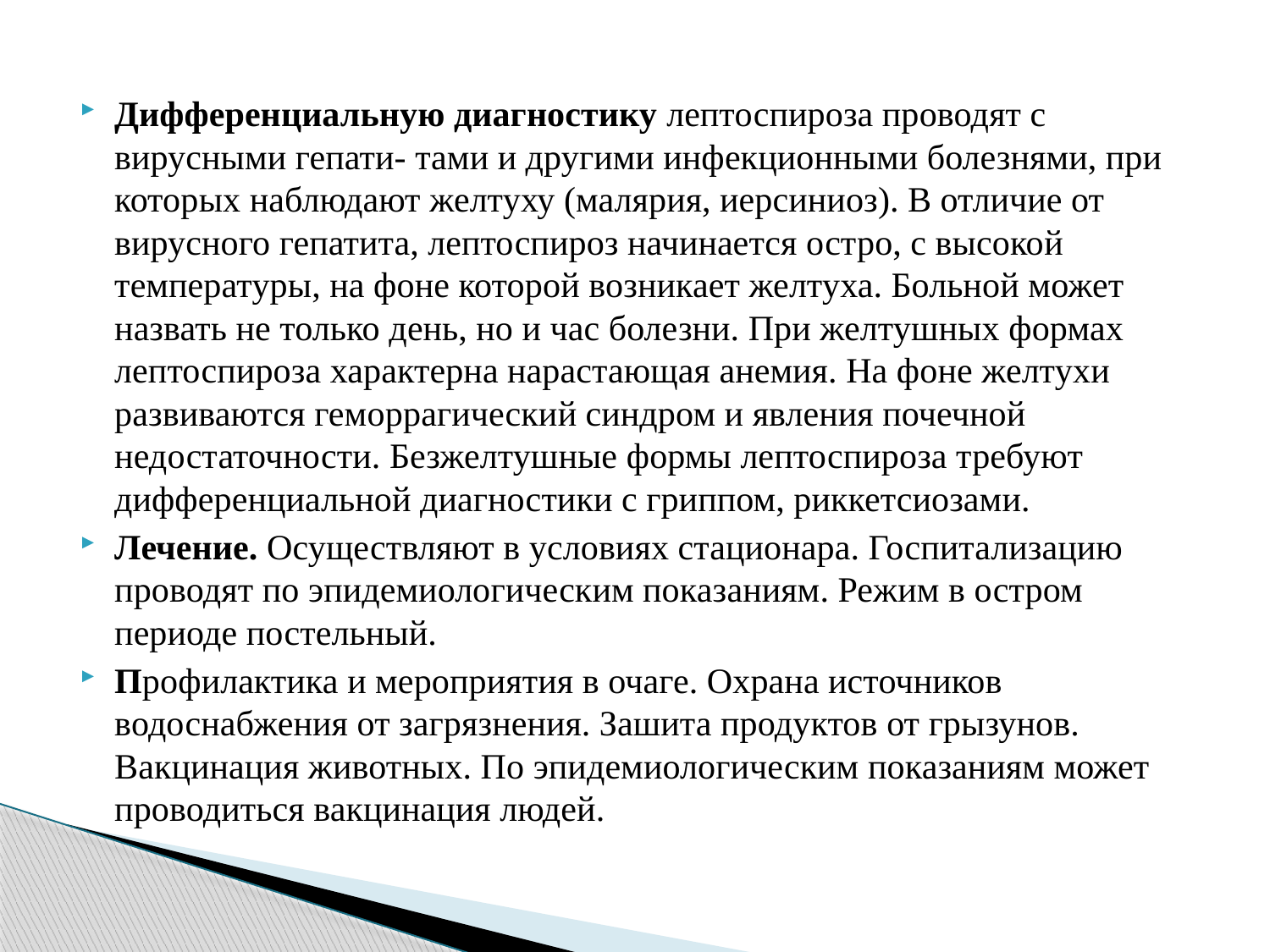

Дифференциальную диагностику лептоспироза проводят с вирусными гепати- тами и другими инфекционными болезнями, при которых наблюдают желтуху (малярия, иерсиниоз). В отличие от вирусного гепатита, лептоспироз начинается остро, с высокой температуры, на фоне которой возникает желтуха. Больной может назвать не только день, но и час болезни. При желтушных формах лептоспироза характерна нарастающая анемия. На фоне желтухи развиваются геморрагический синдром и явления почечной недостаточности. Безжелтушные формы лептоспироза требуют дифференциальной диагностики с гриппом, риккетсиозами.
Лечение. Осуществляют в условиях стационара. Госпитализацию проводят по эпидемиологическим показаниям. Режим в остром периоде постельный.
Профилактика и мероприятия в очаге. Охрана источников водоснабжения от загрязнения. Зашита продуктов от грызунов. Вакцинация животных. По эпидемиологическим показаниям может проводиться вакцинация людей.